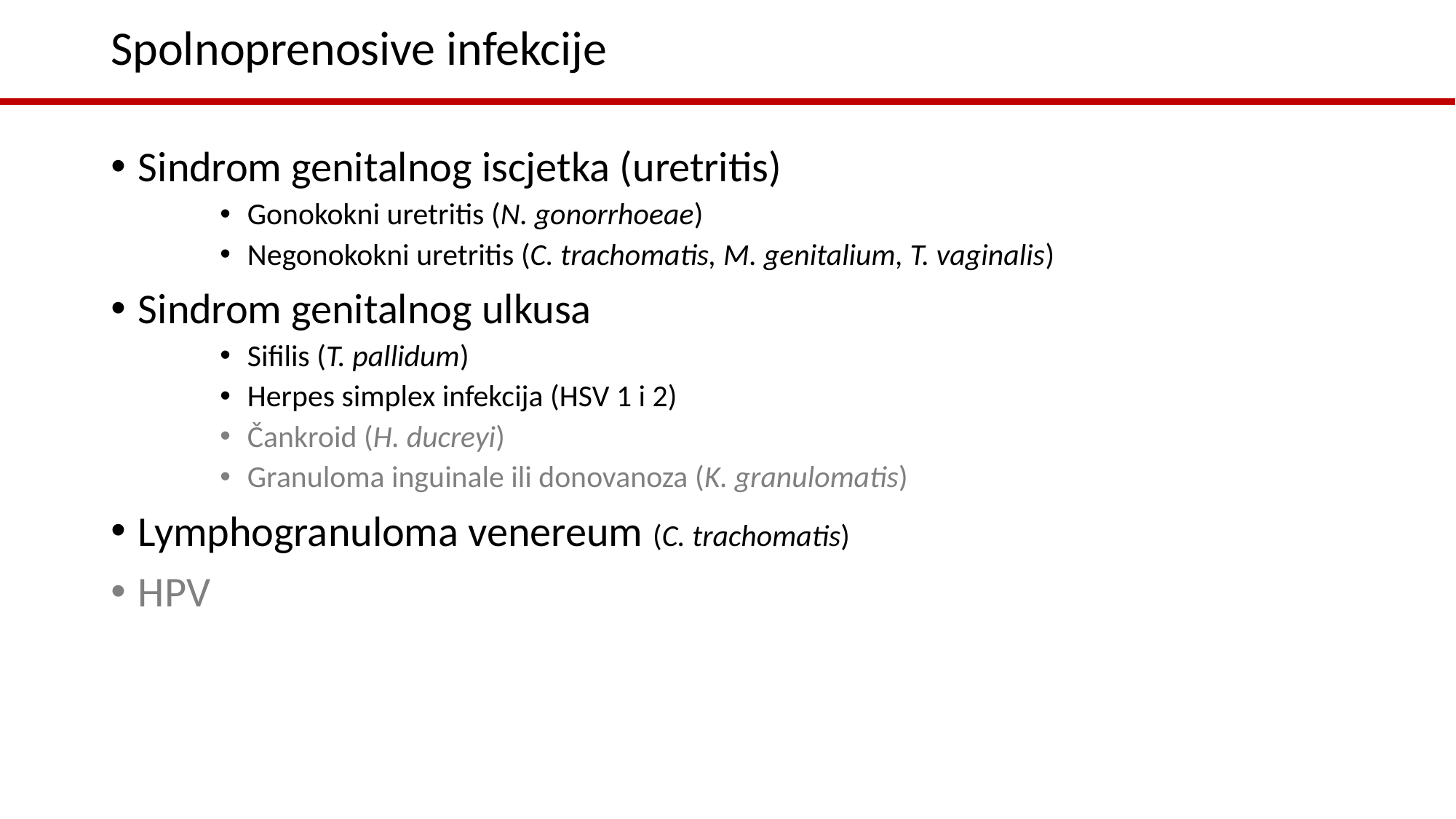

# Spolnoprenosive infekcije
Sindrom genitalnog iscjetka (uretritis)
Gonokokni uretritis (N. gonorrhoeae)
Negonokokni uretritis (C. trachomatis, M. genitalium, T. vaginalis)
Sindrom genitalnog ulkusa
Sifilis (T. pallidum)
Herpes simplex infekcija (HSV 1 i 2)
Čankroid (H. ducreyi)
Granuloma inguinale ili donovanoza (K. granulomatis)
Lymphogranuloma venereum (C. trachomatis)
HPV